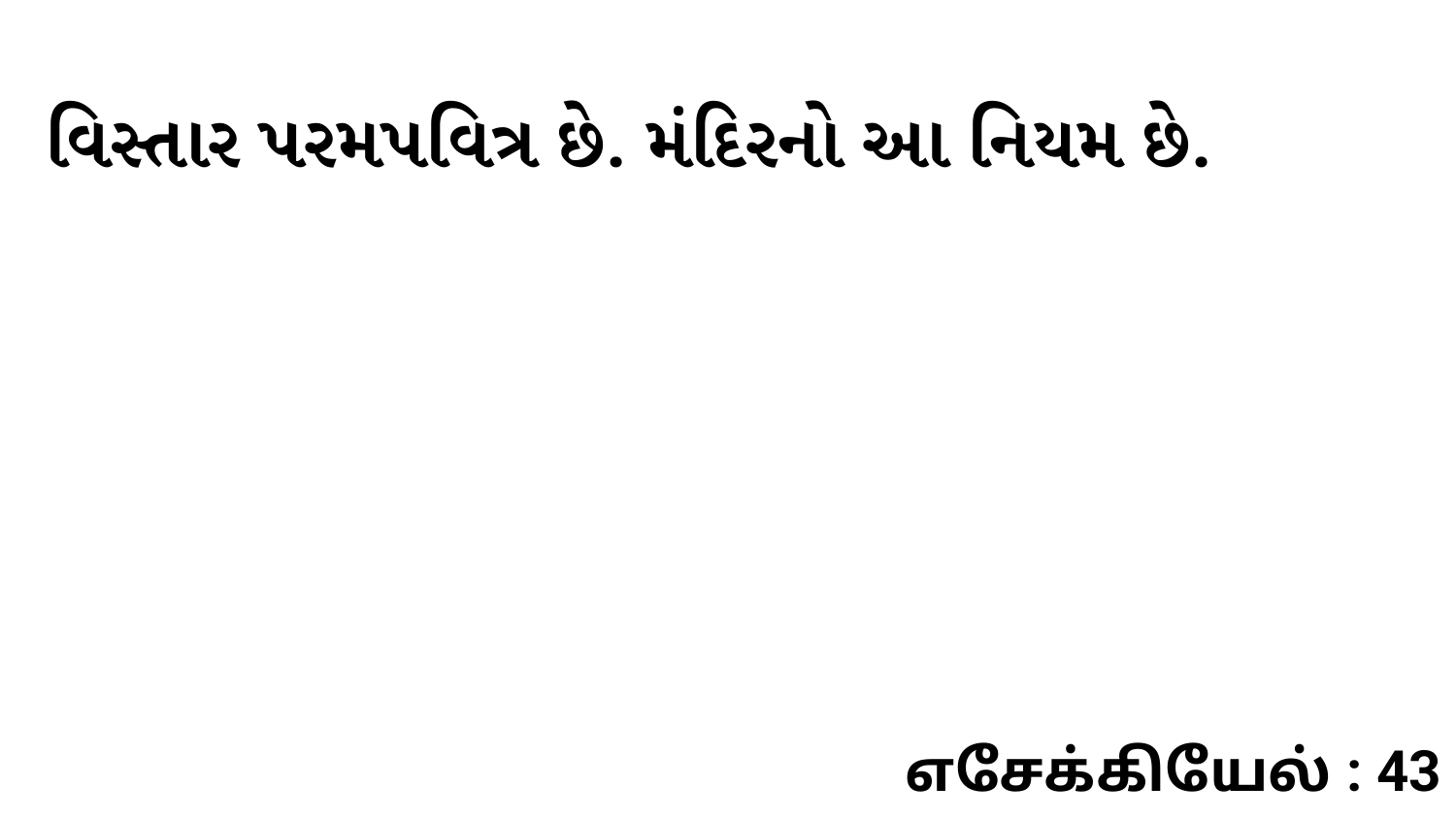

વિસ્તાર પરમપવિત્ર છે. મંદિરનો આ નિયમ છે.
எசேக்கியேல் : 43